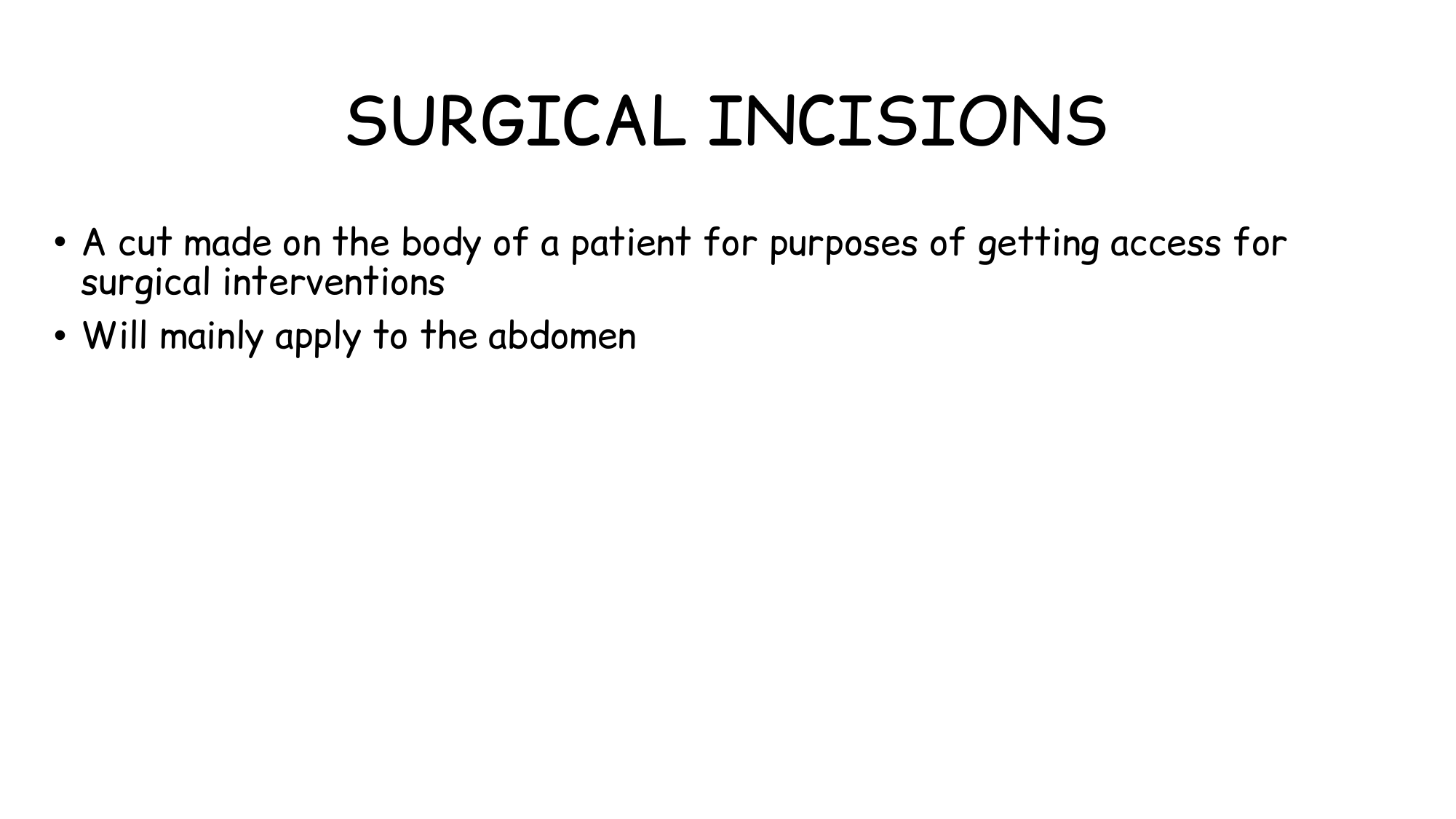

# SURGICAL INCISIONS
A cut made on the body of a patient for purposes of getting access for surgical interventions
Will mainly apply to the abdomen